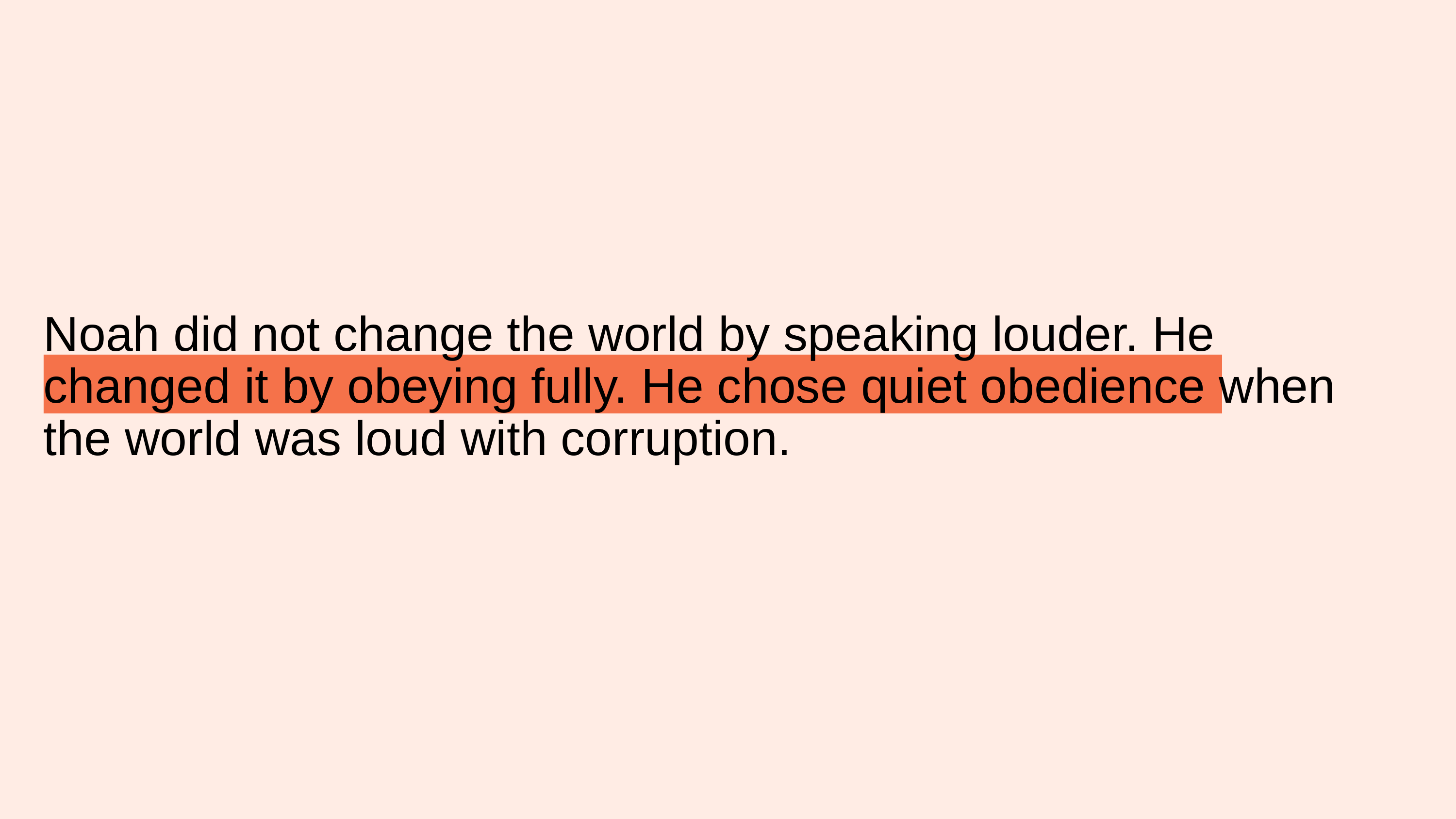

Noah did not change the world by speaking louder. He changed it by obeying fully. He chose quiet obedience when the world was loud with corruption.